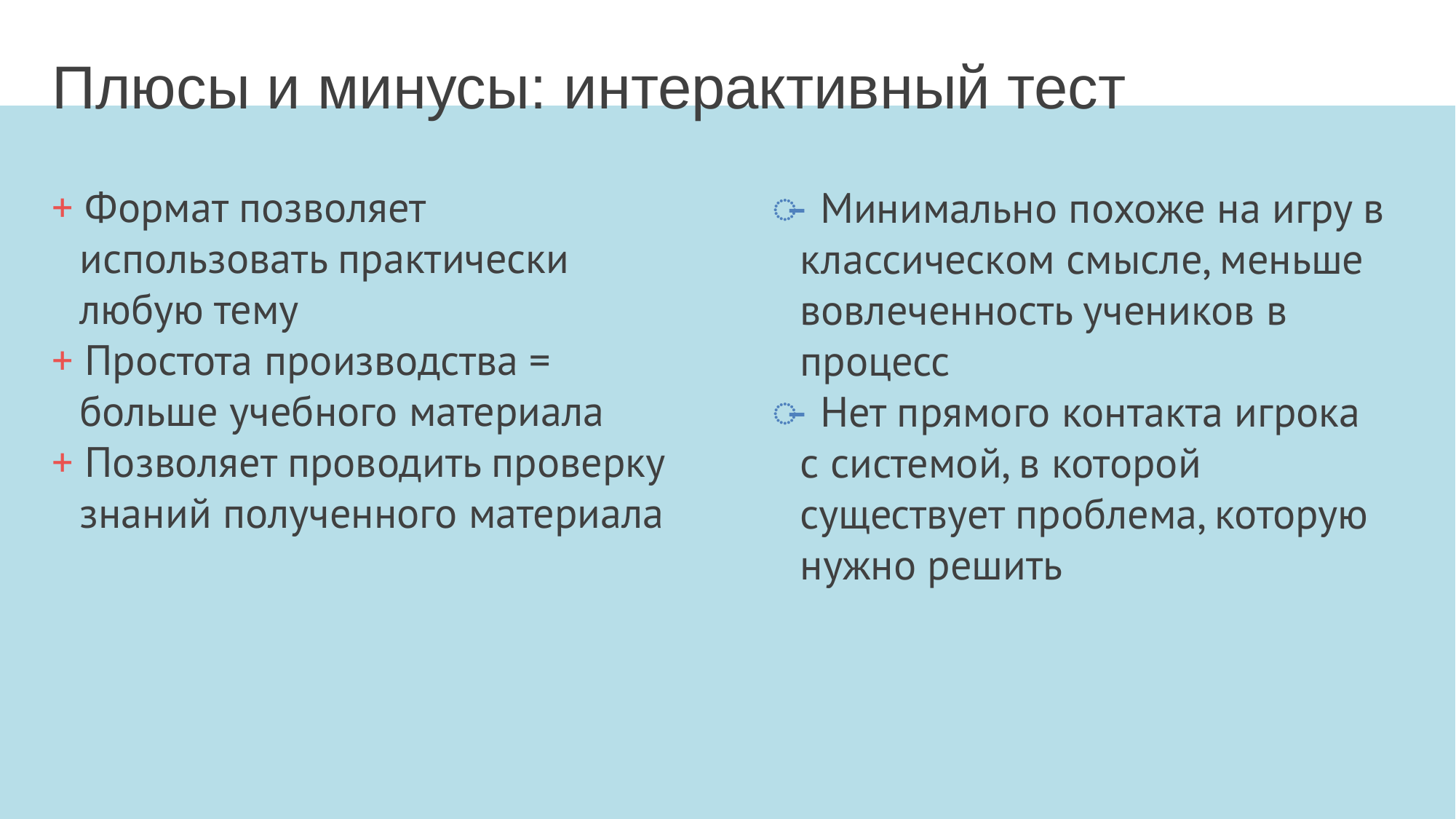

# Плюсы и минусы: интерактивный тест

+ Формат позволяет использовать практически любую тему
+ Простота производства = больше учебного материала
+ Позволяет проводить проверку знаний полученного материала

̶  Минимально похоже на игру в классическом смысле, меньше вовлеченность учеников в процесс
̶  Нет прямого контакта игрока с системой, в которой существует проблема, которую нужно решить